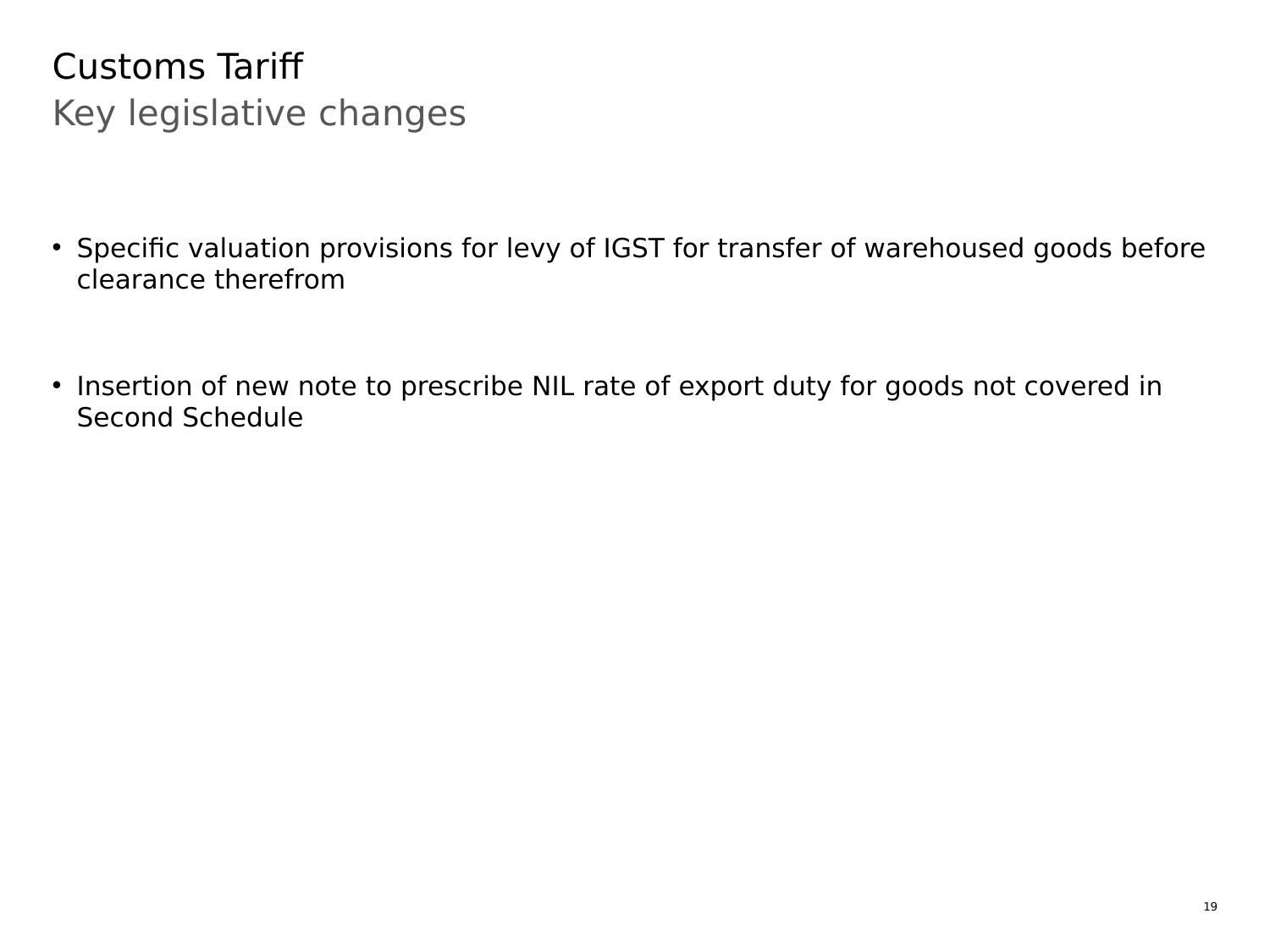

# Customs Tariff
Key legislative changes
Specific valuation provisions for levy of IGST for transfer of warehoused goods before clearance therefrom

Insertion of new note to prescribe NIL rate of export duty for goods not covered in Second Schedule